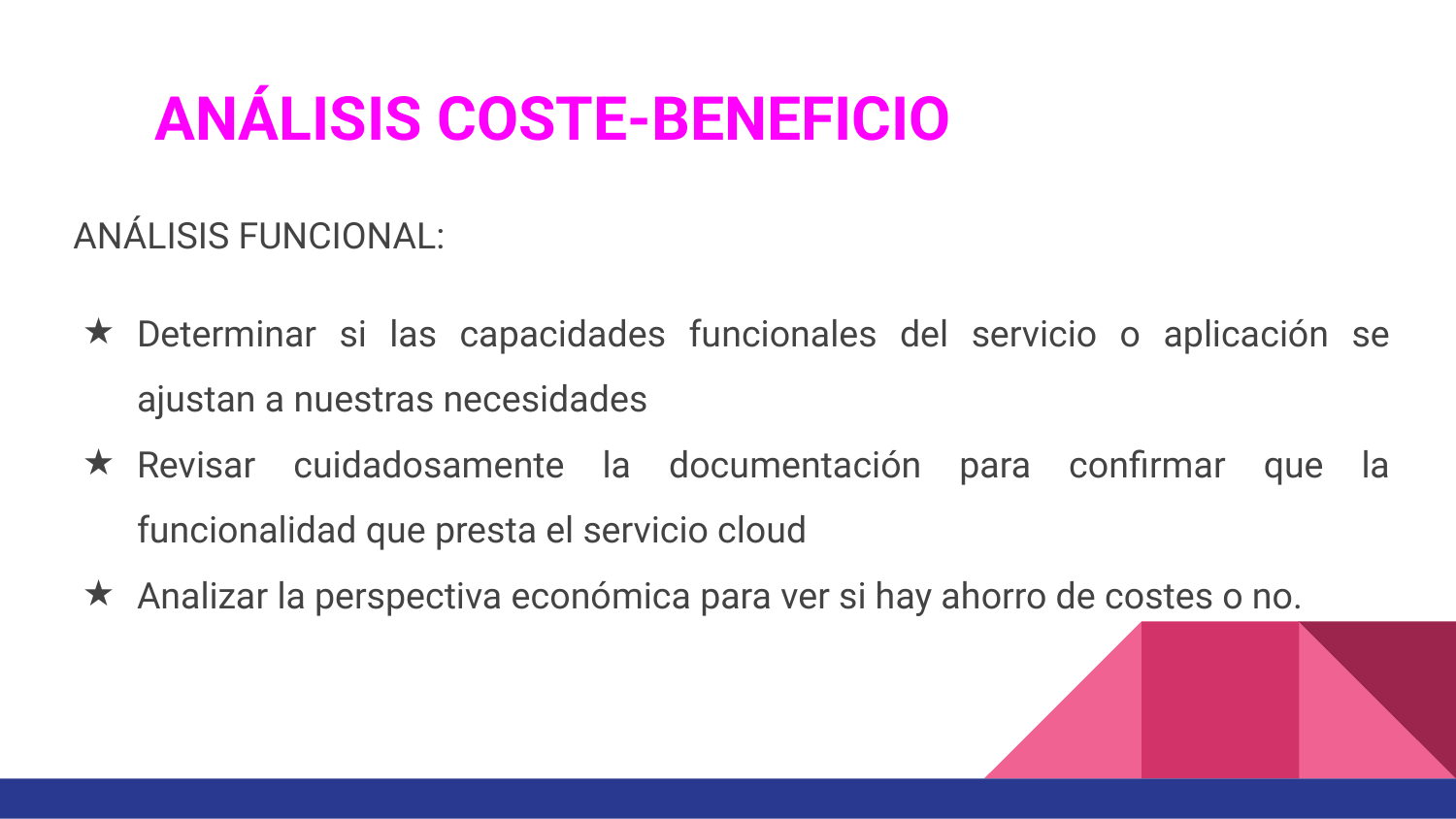

# ANÁLISIS COSTE-BENEFICIO
 ANÁLISIS FUNCIONAL:
Determinar si las capacidades funcionales del servicio o aplicación se ajustan a nuestras necesidades
Revisar cuidadosamente la documentación para confirmar que la funcionalidad que presta el servicio cloud
Analizar la perspectiva económica para ver si hay ahorro de costes o no.